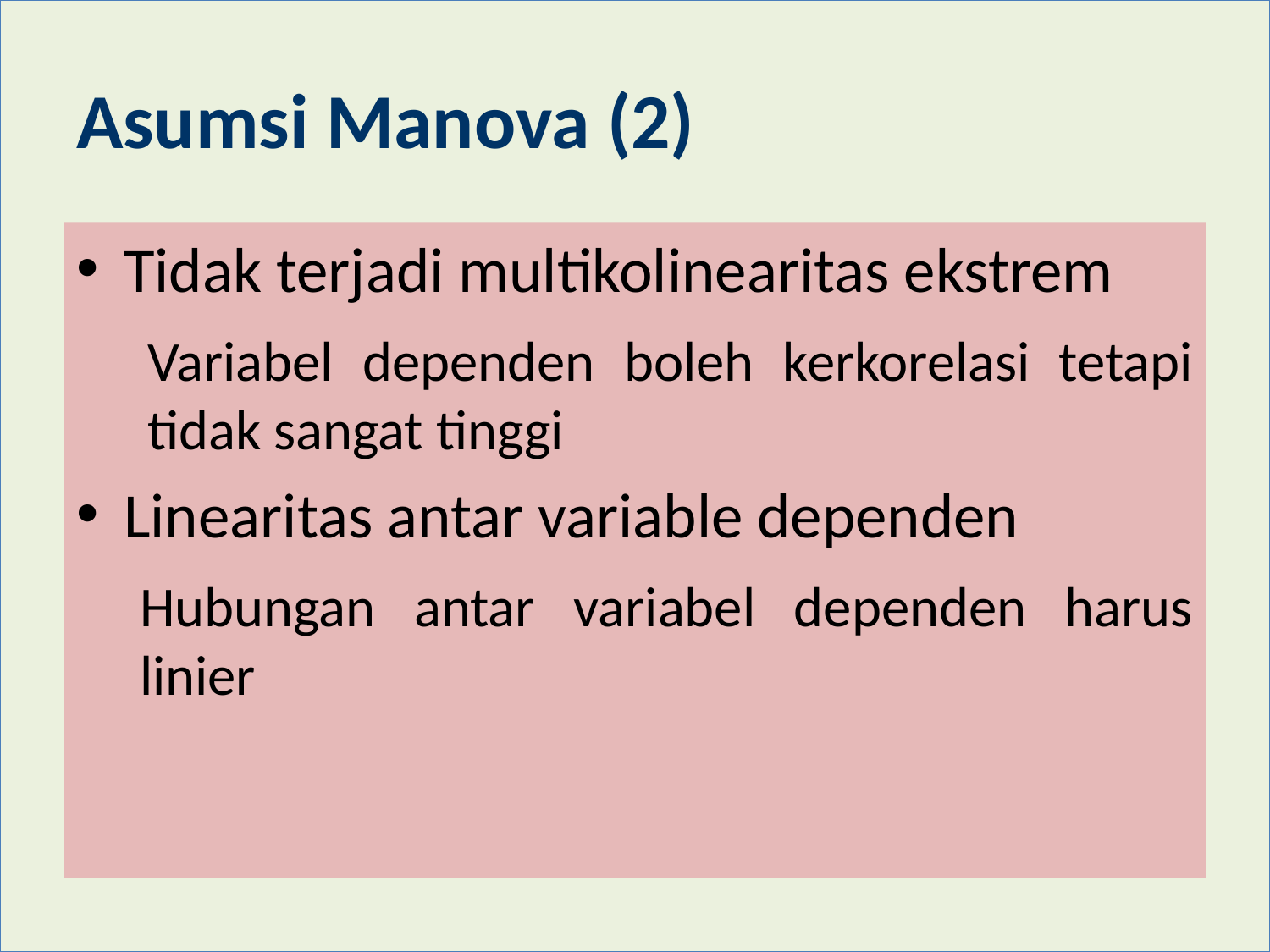

# Asumsi Manova (2)
Tidak terjadi multikolinearitas ekstrem
	Variabel dependen boleh kerkorelasi tetapi tidak sangat tinggi
Linearitas antar variable dependen
	Hubungan antar variabel dependen harus linier